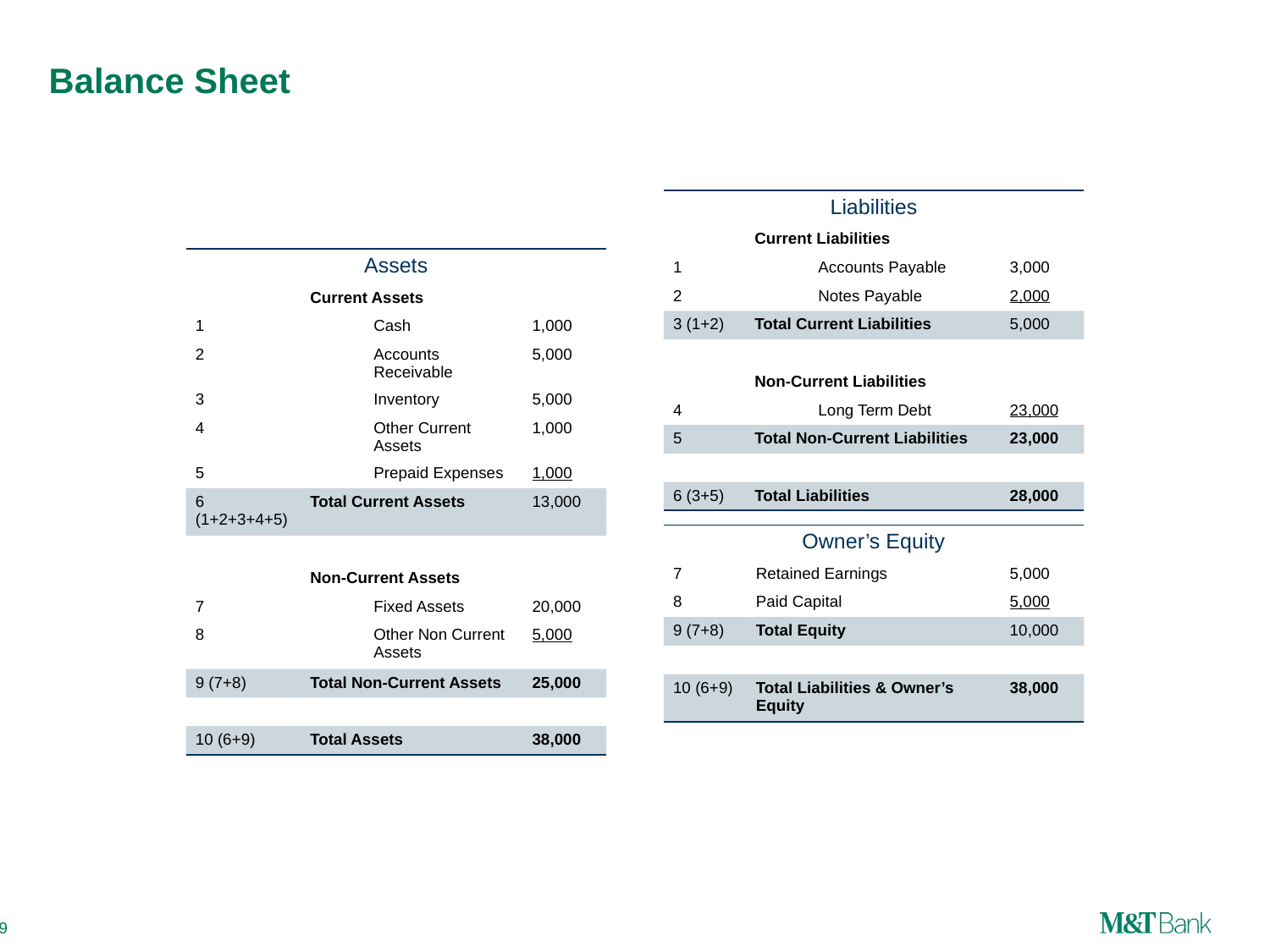

# Balance Sheet
| Liabilities |  |  |
| --- | --- | --- |
|  | Current Liabilities |  |
| 1 | Accounts Payable | 3,000 |
| 2 | Notes Payable | 2,000 |
| 3 (1+2) | Total Current Liabilities | 5,000 |
|  |  |  |
|  | Non-Current Liabilities |  |
| 4 | Long Term Debt | 23,000 |
| 5 | Total Non-Current Liabilities | 23,000 |
|  |  |  |
| 6 (3+5) | Total Liabilities | 28,000 |
| Assets |  |  |
| --- | --- | --- |
|  | Current Assets |  |
| 1 | Cash | 1,000 |
| 2 | Accounts Receivable | 5,000 |
| 3 | Inventory | 5,000 |
| 4 | Other Current Assets | 1,000 |
| 5 | Prepaid Expenses | 1,000 |
| 6 (1+2+3+4+5) | Total Current Assets | 13,000 |
|  |  |  |
|  | Non-Current Assets |  |
| 7 | Fixed Assets | 20,000 |
| 8 | Other Non Current Assets | 5,000 |
| 9 (7+8) | Total Non-Current Assets | 25,000 |
|  |  |  |
| 10 (6+9) | Total Assets | 38,000 |
| Owner’s Equity |  |  |
| --- | --- | --- |
| 7 | Retained Earnings | 5,000 |
| 8 | Paid Capital | 5,000 |
| 9 (7+8) | Total Equity | 10,000 |
|  |  |  |
| 10 (6+9) | Total Liabilities & Owner’s Equity | 38,000 |